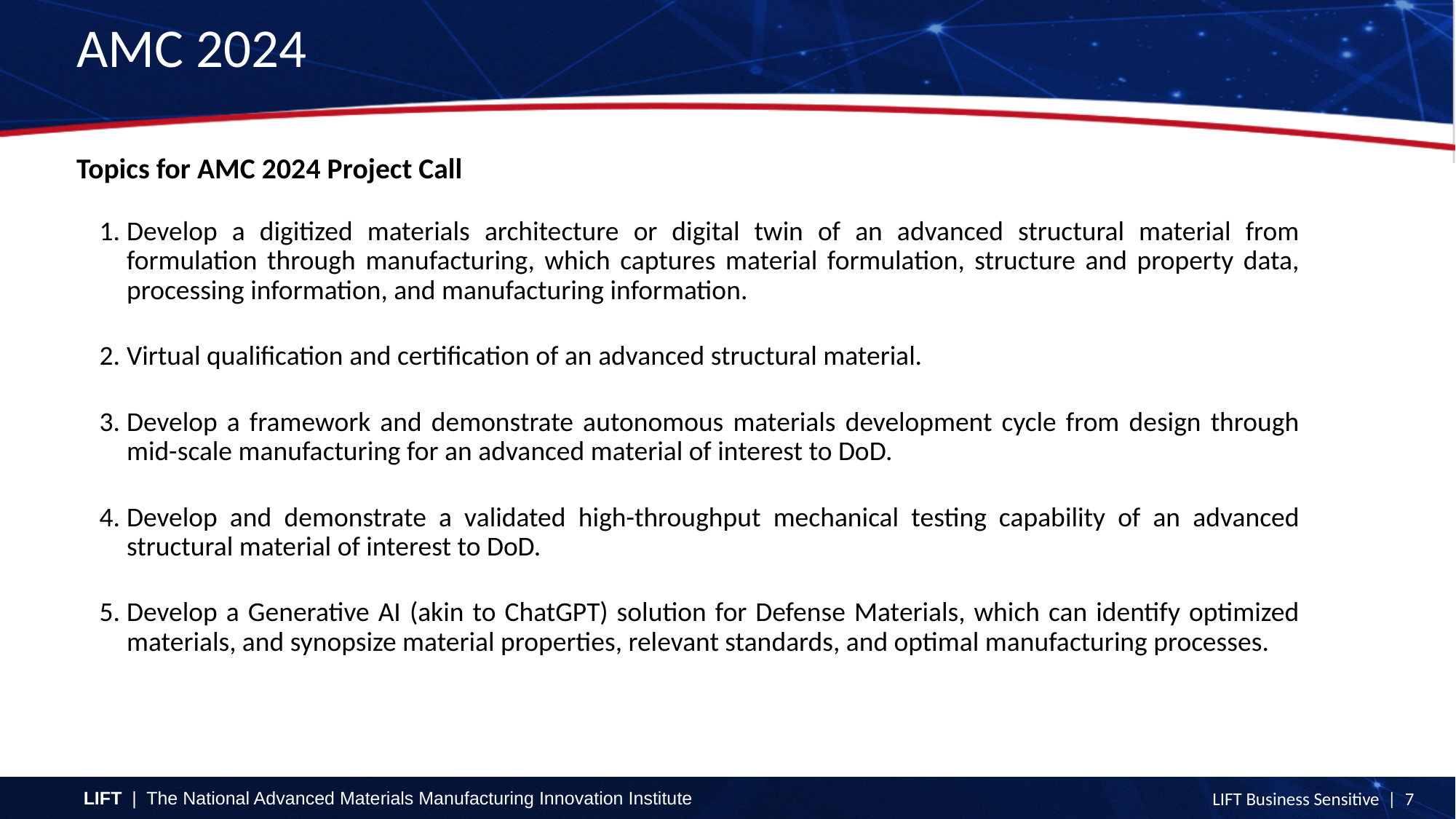

# AMC 2024

Topics for AMC 2024 Project Call
Develop a digitized materials architecture or digital twin of an advanced structural material from formulation through manufacturing, which captures material formulation, structure and property data, processing information, and manufacturing information.
Virtual qualification and certification of an advanced structural material.
Develop a framework and demonstrate autonomous materials development cycle from design through mid-scale manufacturing for an advanced material of interest to DoD.
Develop and demonstrate a validated high-throughput mechanical testing capability of an advanced structural material of interest to DoD.
Develop a Generative AI (akin to ChatGPT) solution for Defense Materials, which can identify optimized materials, and synopsize material properties, relevant standards, and optimal manufacturing processes.